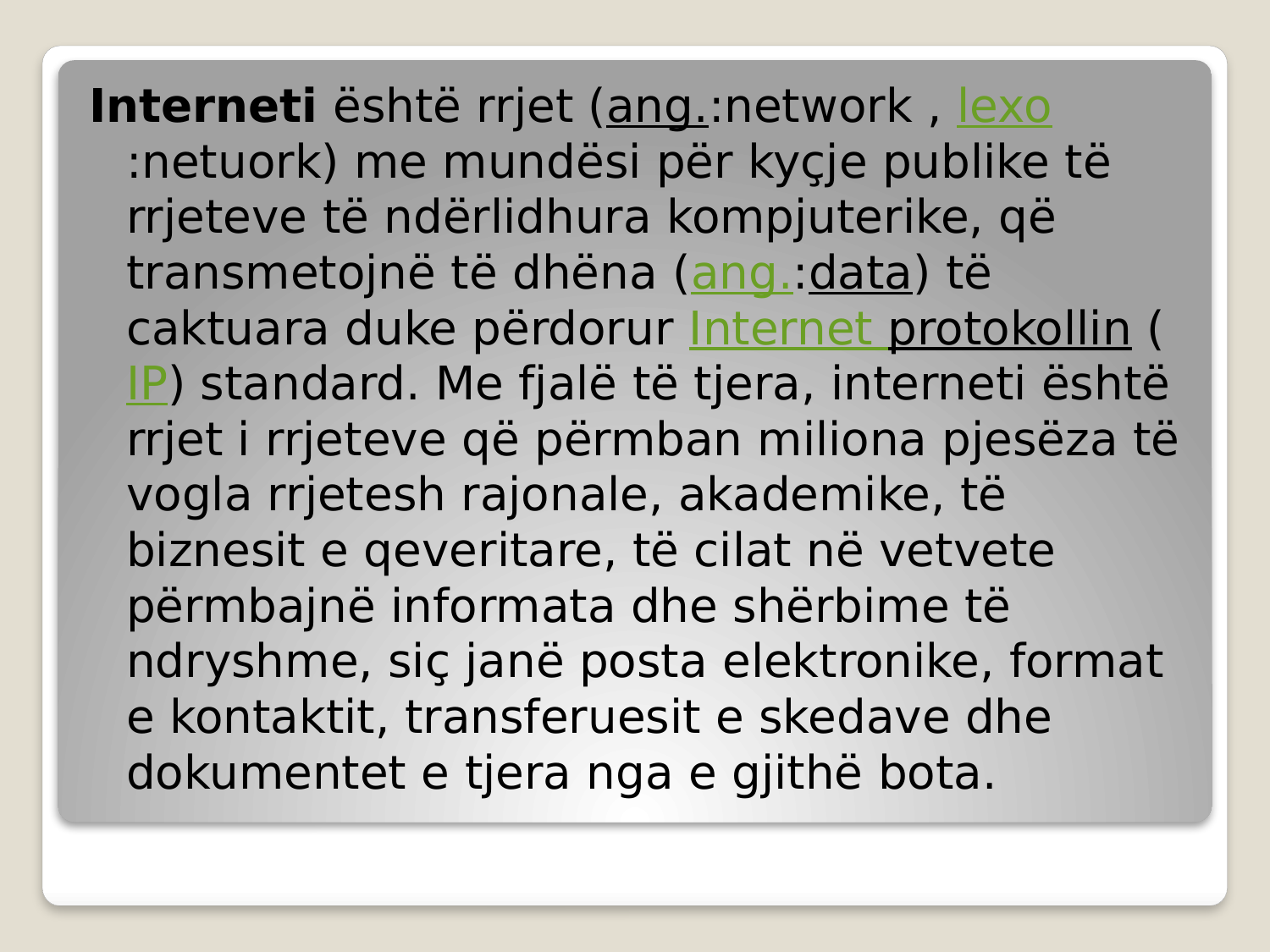

Interneti është rrjet (ang.:network , lexo:netuork) me mundësi për kyçje publike të rrjeteve të ndërlidhura kompjuterike, që transmetojnë të dhëna (ang.:data) të caktuara duke përdorur Internet protokollin (IP) standard. Me fjalë të tjera, interneti është rrjet i rrjeteve që përmban miliona pjesëza të vogla rrjetesh rajonale, akademike, të biznesit e qeveritare, të cilat në vetvete përmbajnë informata dhe shërbime të ndryshme, siç janë posta elektronike, format e kontaktit, transferuesit e skedave dhe dokumentet e tjera nga e gjithë bota.
#